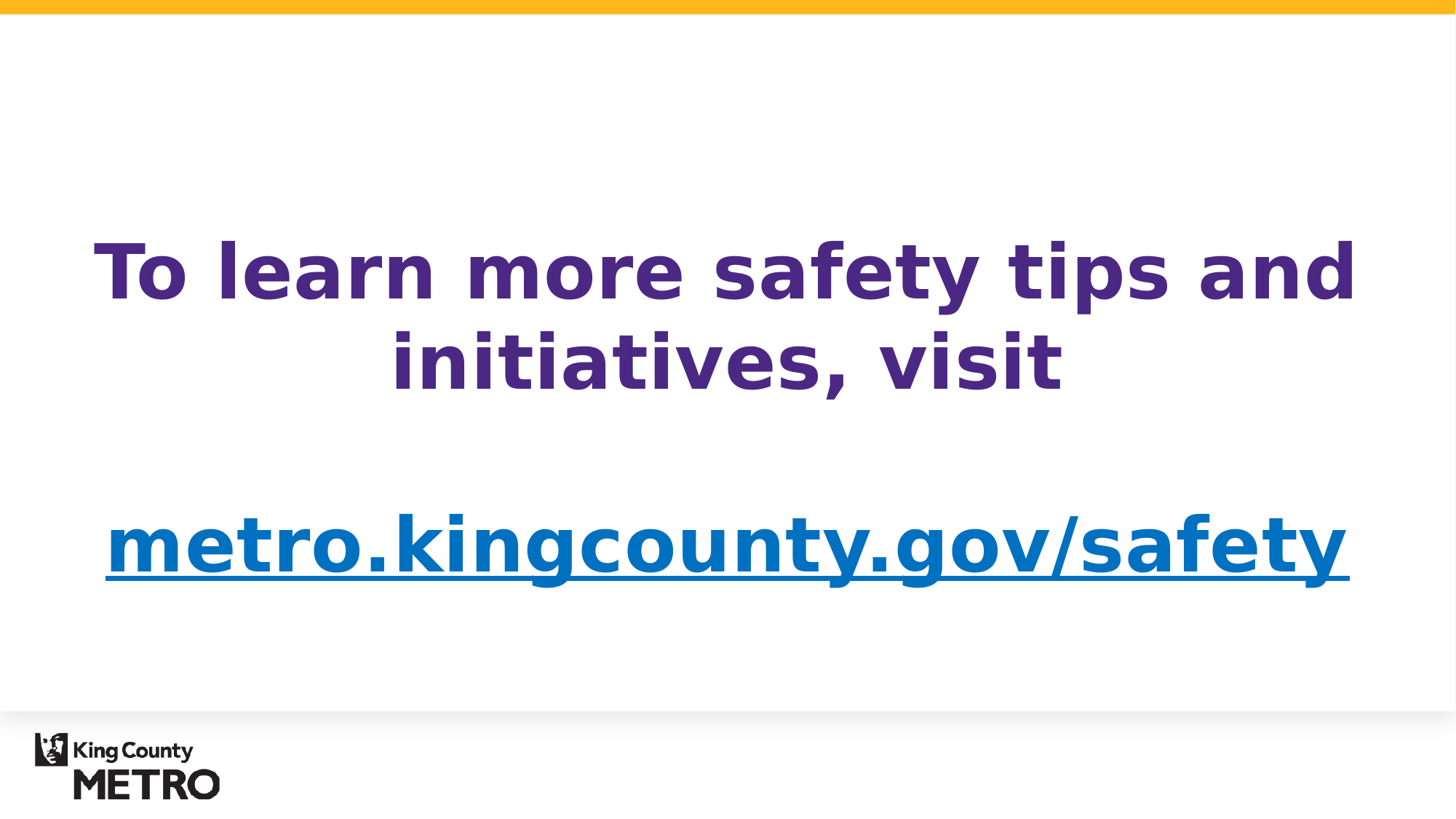

# To learn more safety tips and initiatives, visit metro.kingcounty.gov/safety